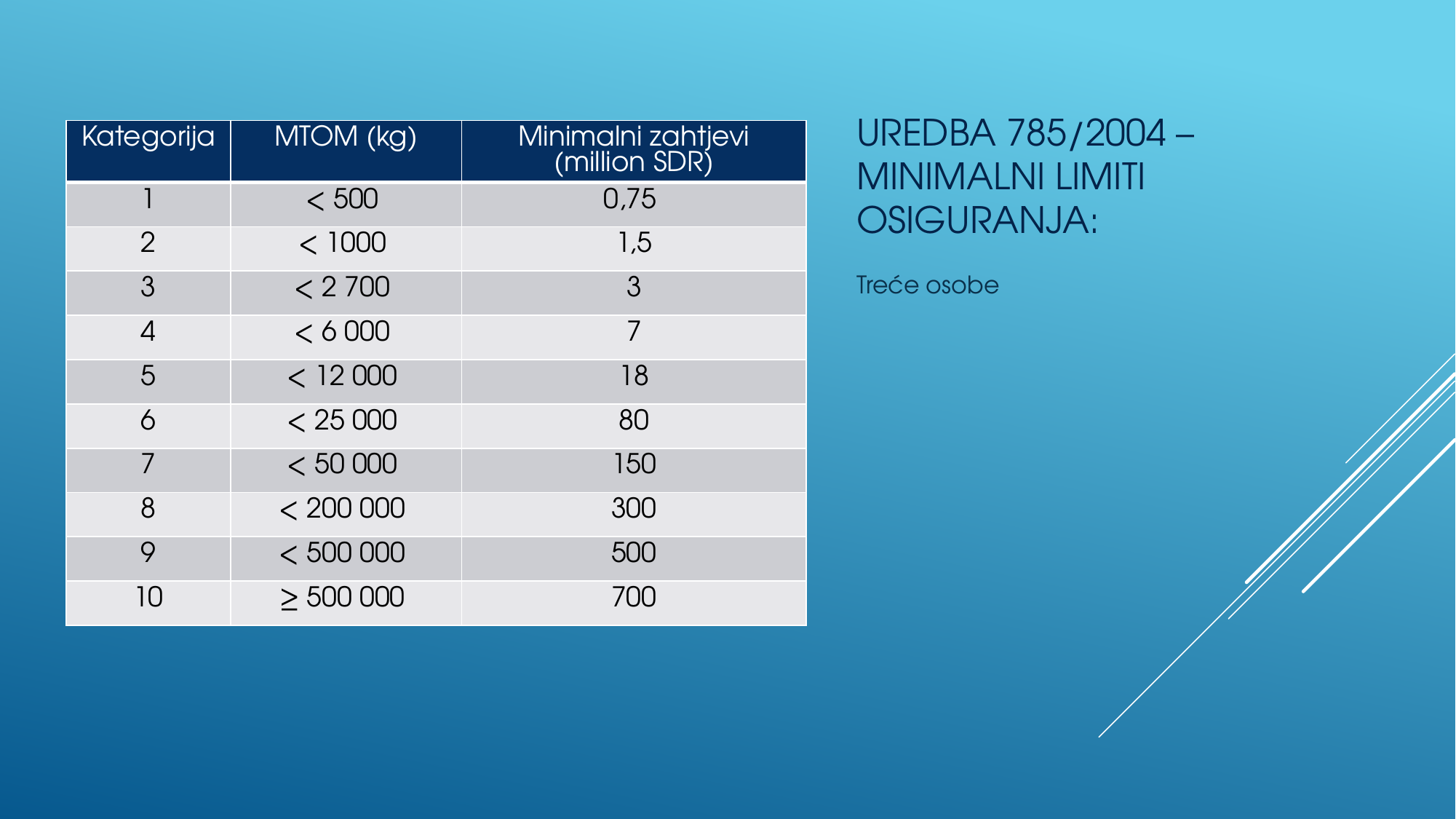

# UREDBA 785/2004 – MINIMALNI LIMITI OSIGURANJA:
| Kategorija | MTOM (kg) | Minimalni zahtjevi (million SDR) |
| --- | --- | --- |
| 1 | < 500 | 0,75 |
| 2 | < 1000 | 1,5 |
| 3 | < 2 700 | 3 |
| 4 | < 6 000 | 7 |
| 5 | < 12 000 | 18 |
| 6 | < 25 000 | 80 |
| 7 | < 50 000 | 150 |
| 8 | < 200 000 | 300 |
| 9 | < 500 000 | 500 |
| 10 | ≥ 500 000 | 700 |
Treće osobe